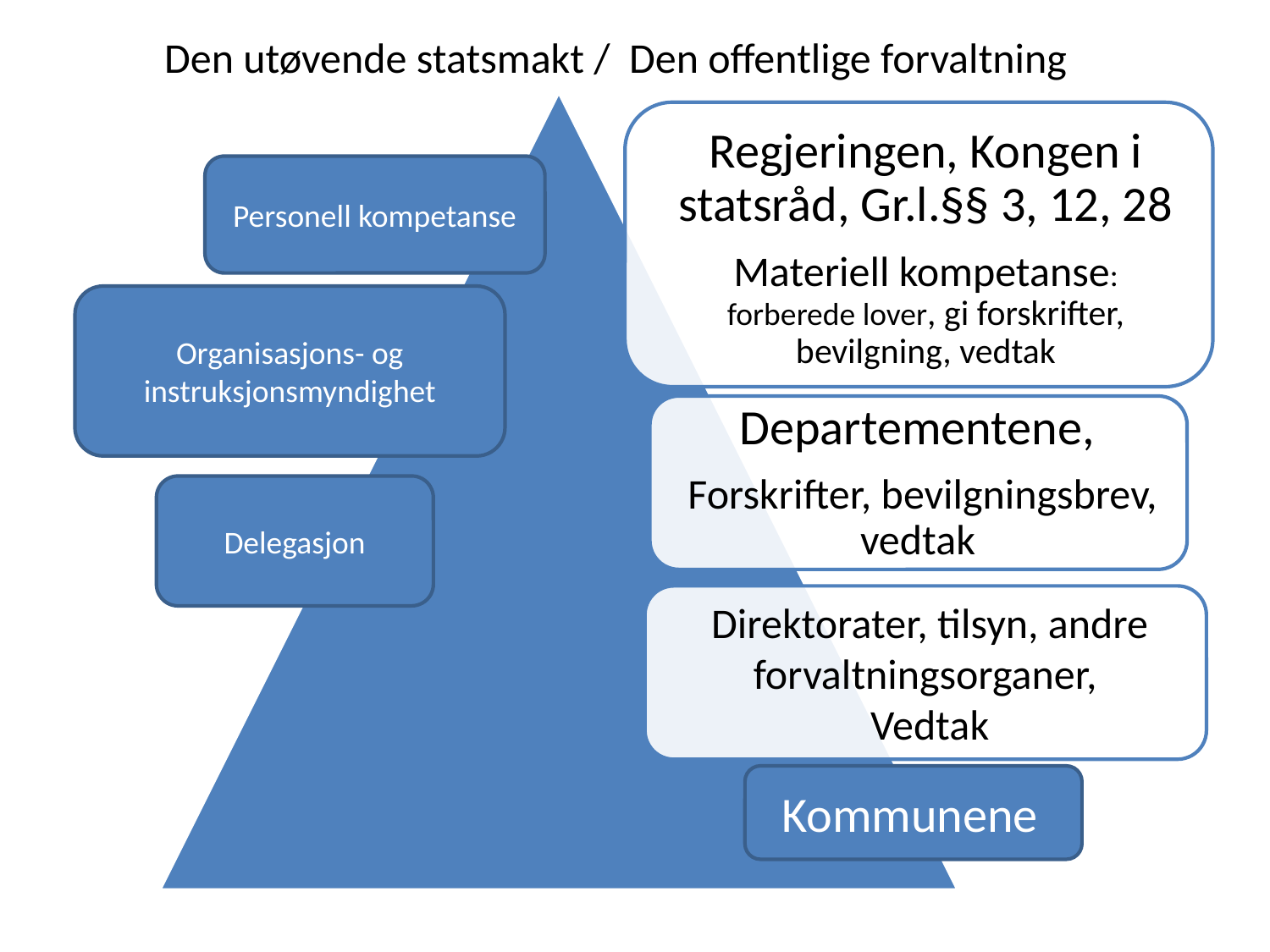

# Den utøvende statsmakt /  Den offentlige forvaltning

Regjeringen, Kongen i statsråd, Gr.l.§§ 3, 12, 28
Materiell kompetanse: forberede lover, gi forskrifter, bevilgning, vedtak

Departementene,
Forskrifter, bevilgningsbrev, vedtak
Direktorater, tilsyn, andre forvaltningsorganer,
Vedtak
Personell kompetanse
Organisasjons- og instruksjonsmyndighet
Delegasjon
Kommunene